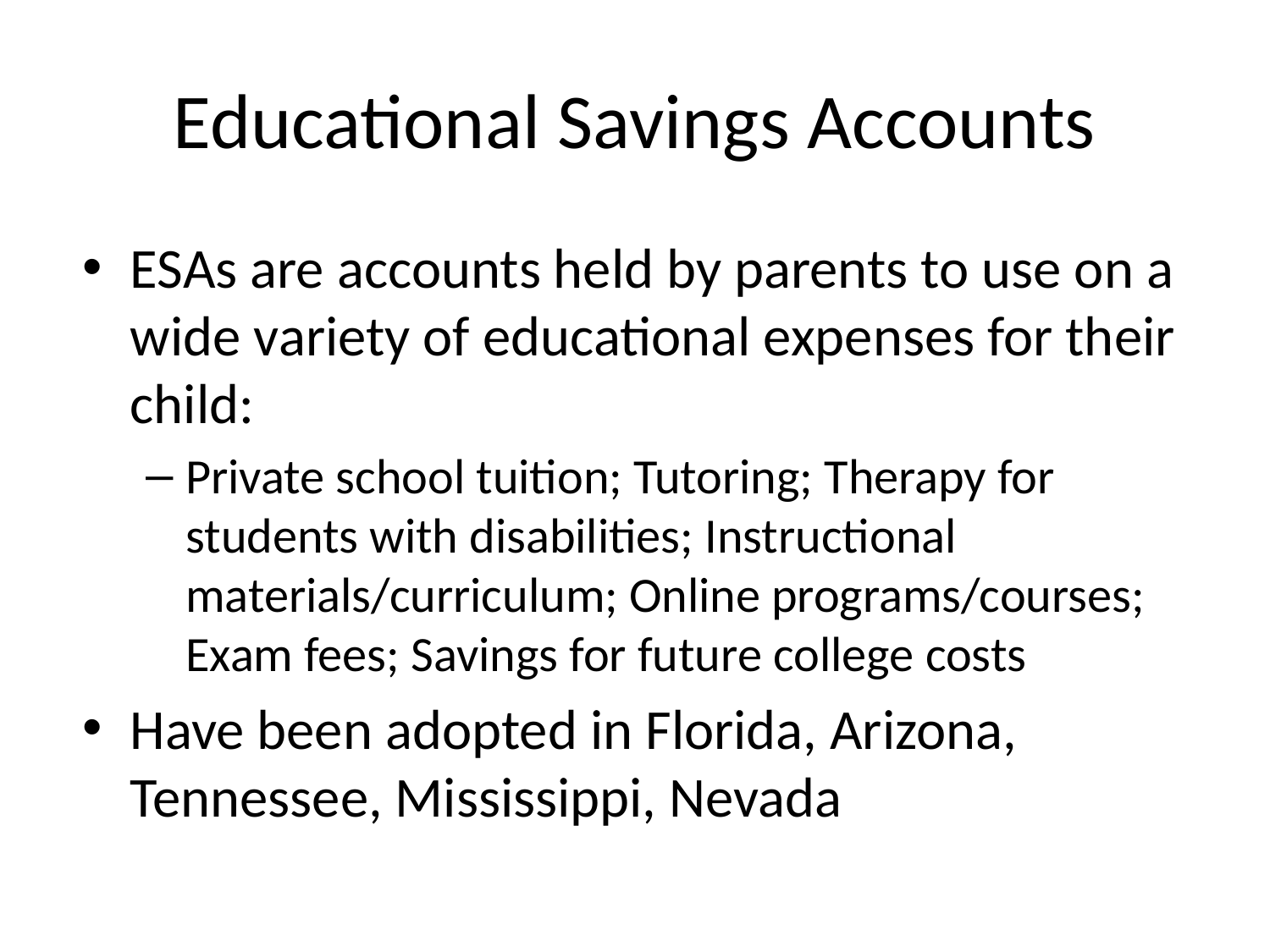

# Educational Savings Accounts
ESAs are accounts held by parents to use on a wide variety of educational expenses for their child:
Private school tuition; Tutoring; Therapy for students with disabilities; Instructional materials/curriculum; Online programs/courses; Exam fees; Savings for future college costs
Have been adopted in Florida, Arizona, Tennessee, Mississippi, Nevada